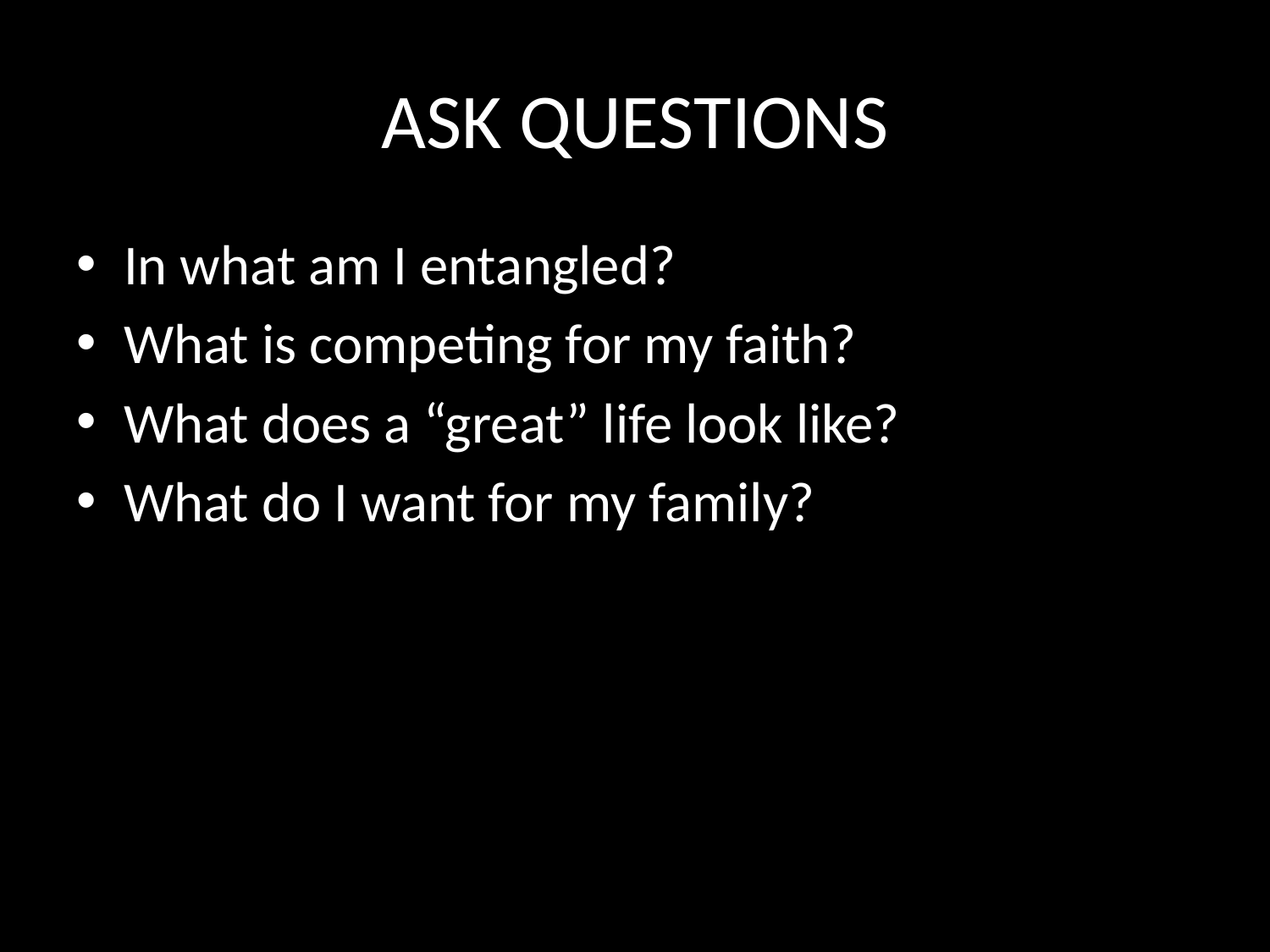

# ASK QUESTIONS
In what am I entangled?
What is competing for my faith?
What does a “great” life look like?
What do I want for my family?